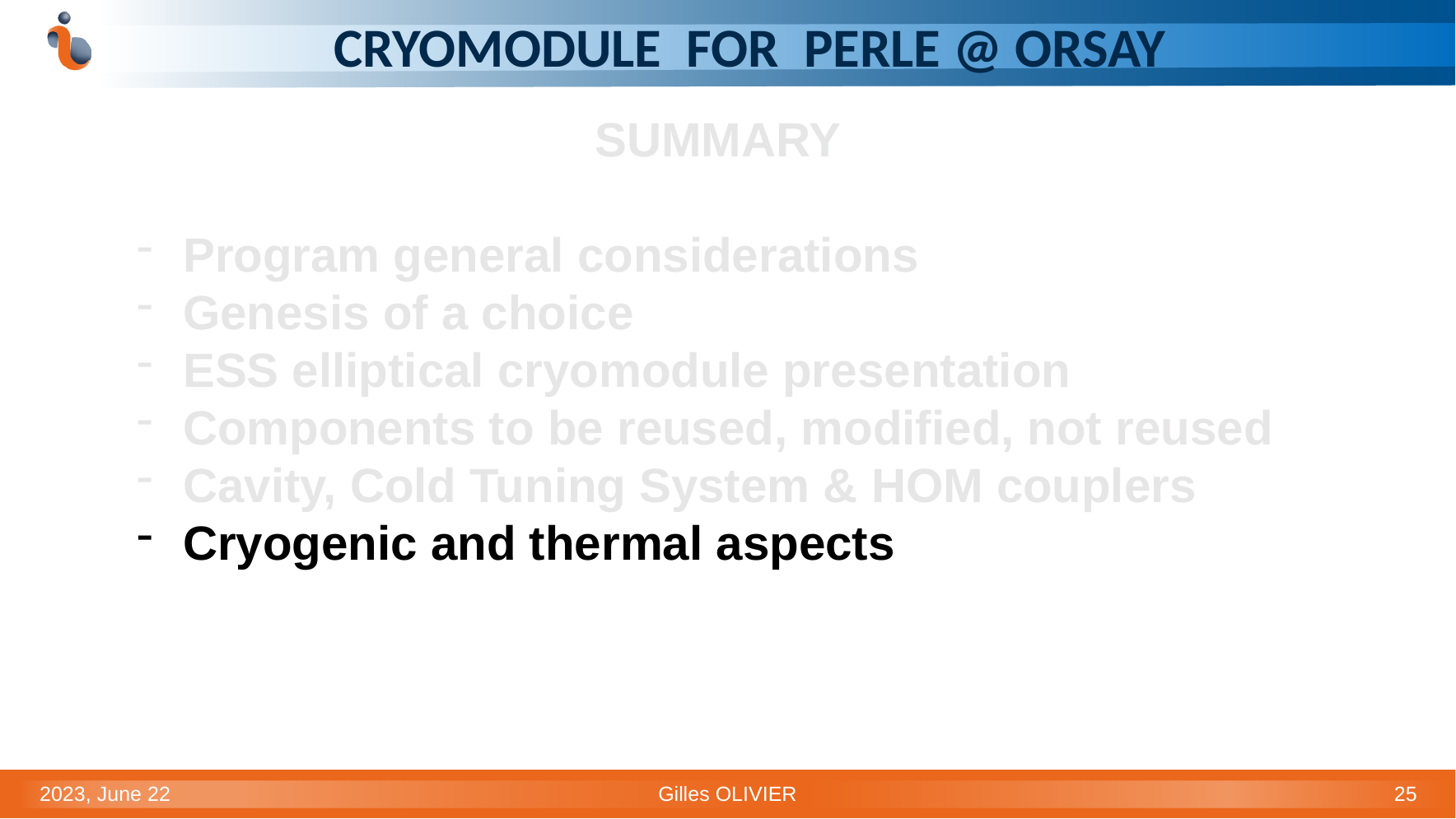

# CRYOMODULE  FOR  PERLE @ ORSAY
SUMMARY

Program general considerations
Genesis of a choice
ESS elliptical cryomodule presentation
Components to be reused, modified, not reused
Cavity, Cold Tuning System & HOM couplers
Cryogenic and thermal aspects

2023, June 22
Gilles OLIVIER
25